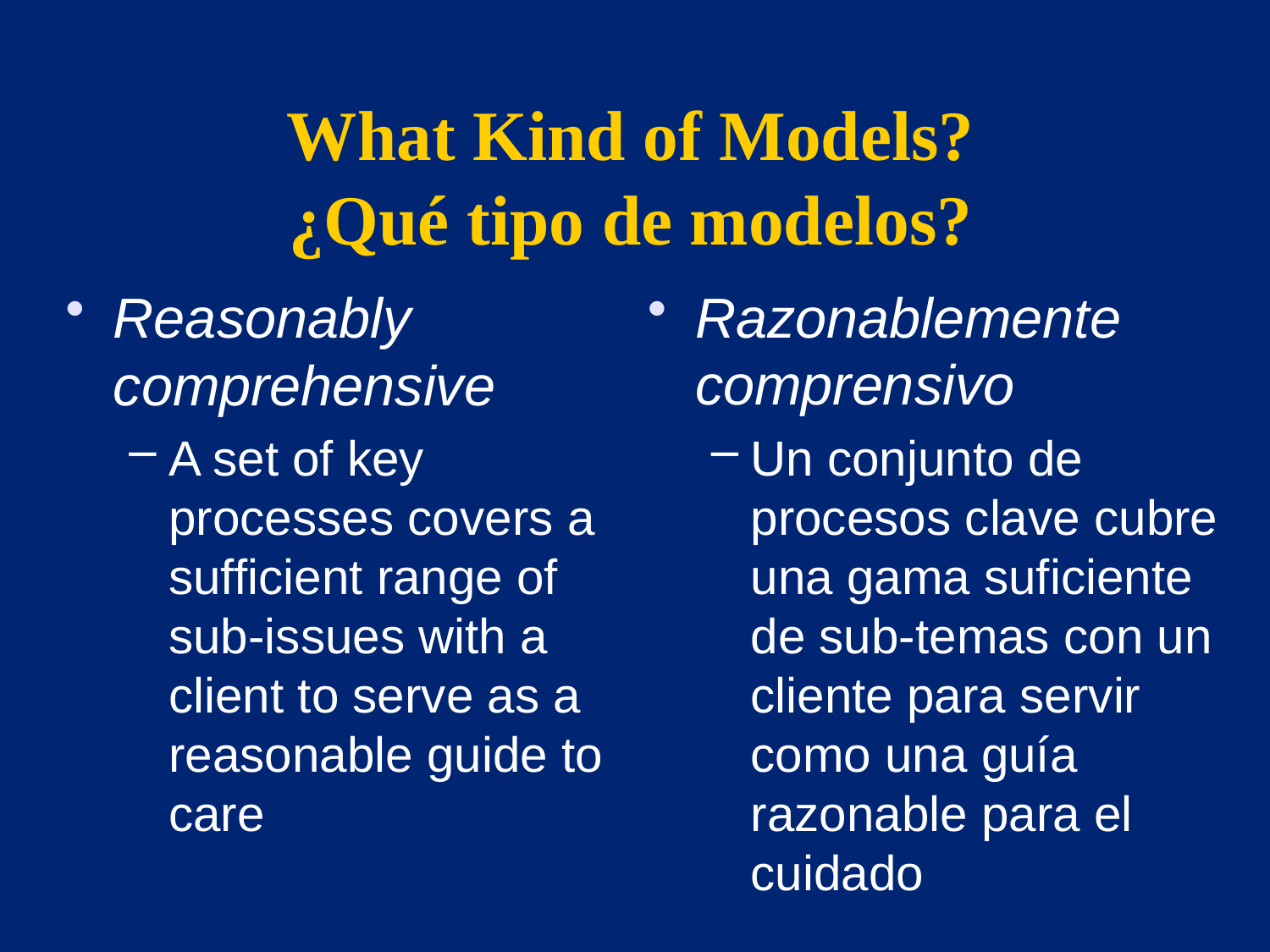

# What Kind of Models? ¿Qué tipo de modelos?
Reasonably comprehensive
A set of key processes covers a sufficient range of sub-issues with a client to serve as a reasonable guide to care

Razonablemente comprensivo
Un conjunto de procesos clave cubre una gama suficiente de sub-temas con un cliente para servir como una guía razonable para el cuidado